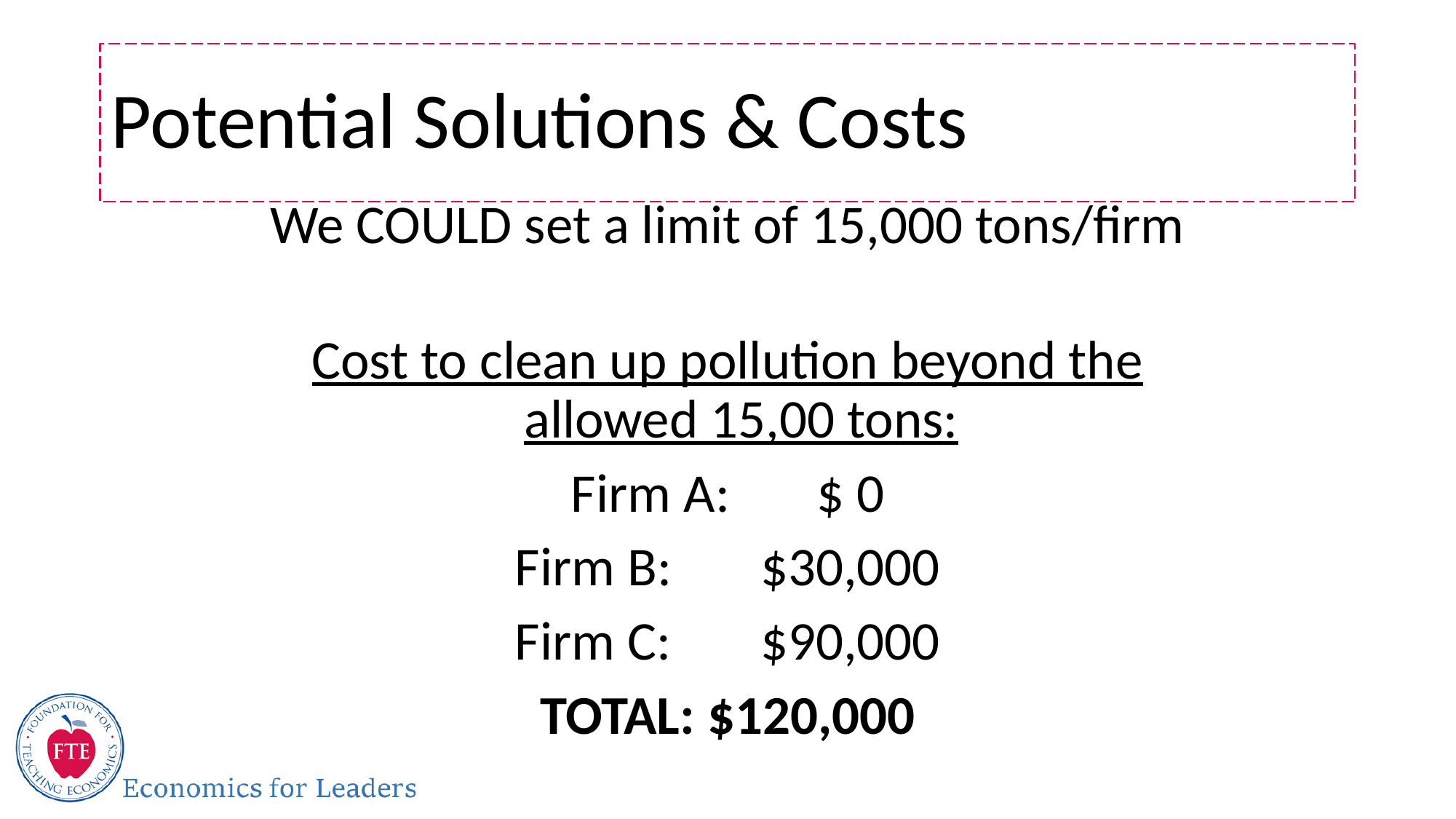

# Potential Solutions & Costs
We COULD set a limit of 15,000 tons/firm

Cost to clean up pollution beyond the allowed 15,00 tons:
Firm A:	$ 0
Firm B:	$30,000
Firm C:	$90,000
TOTAL: $120,000